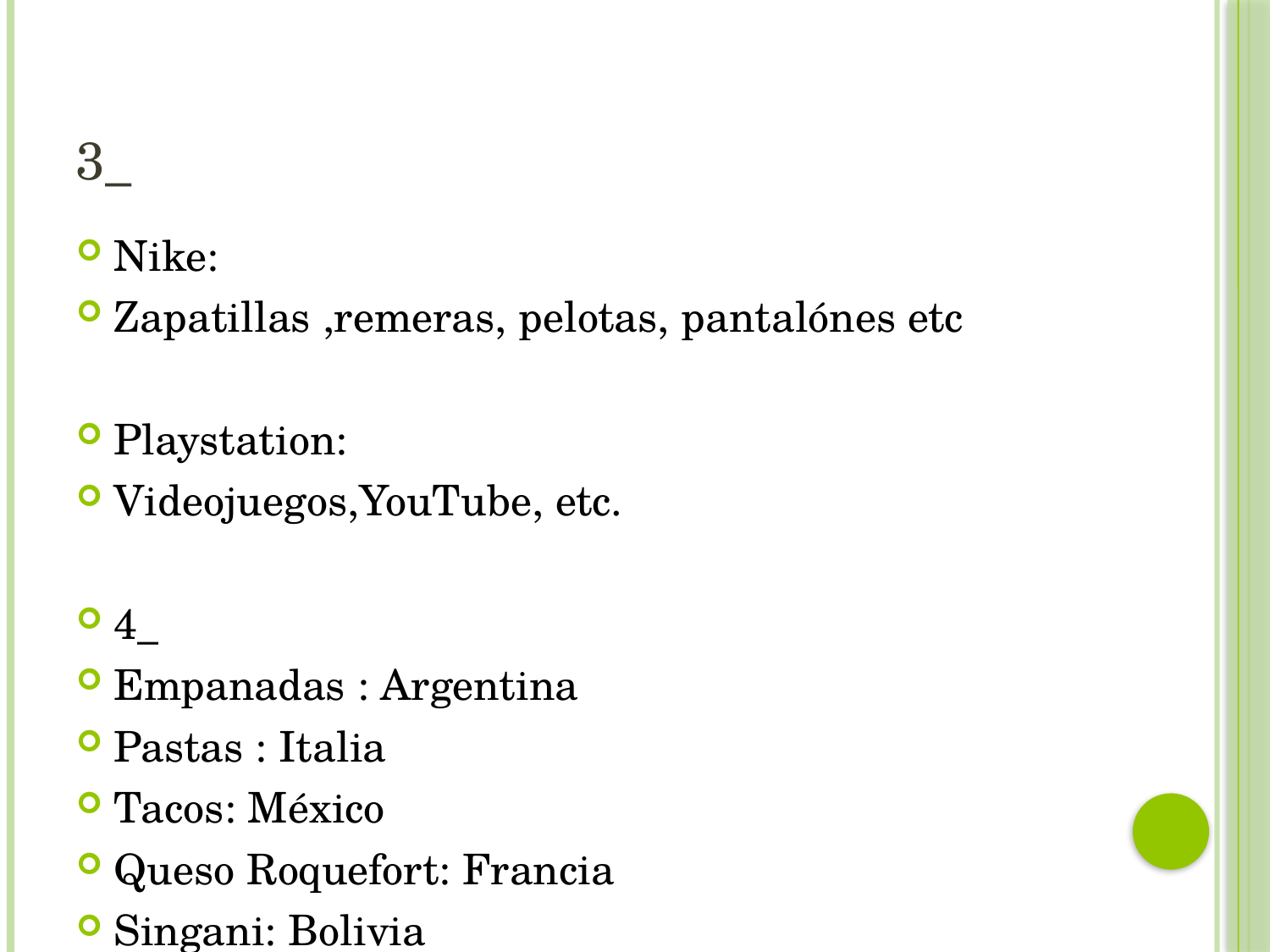

# 3_
Nike:
Zapatillas ,remeras, pelotas, pantalónes etc

Playstation:
Videojuegos,YouTube, etc.

4_
Empanadas : Argentina
Pastas : Italia
Tacos: México
Queso Roquefort: Francia
Singani: Bolivia